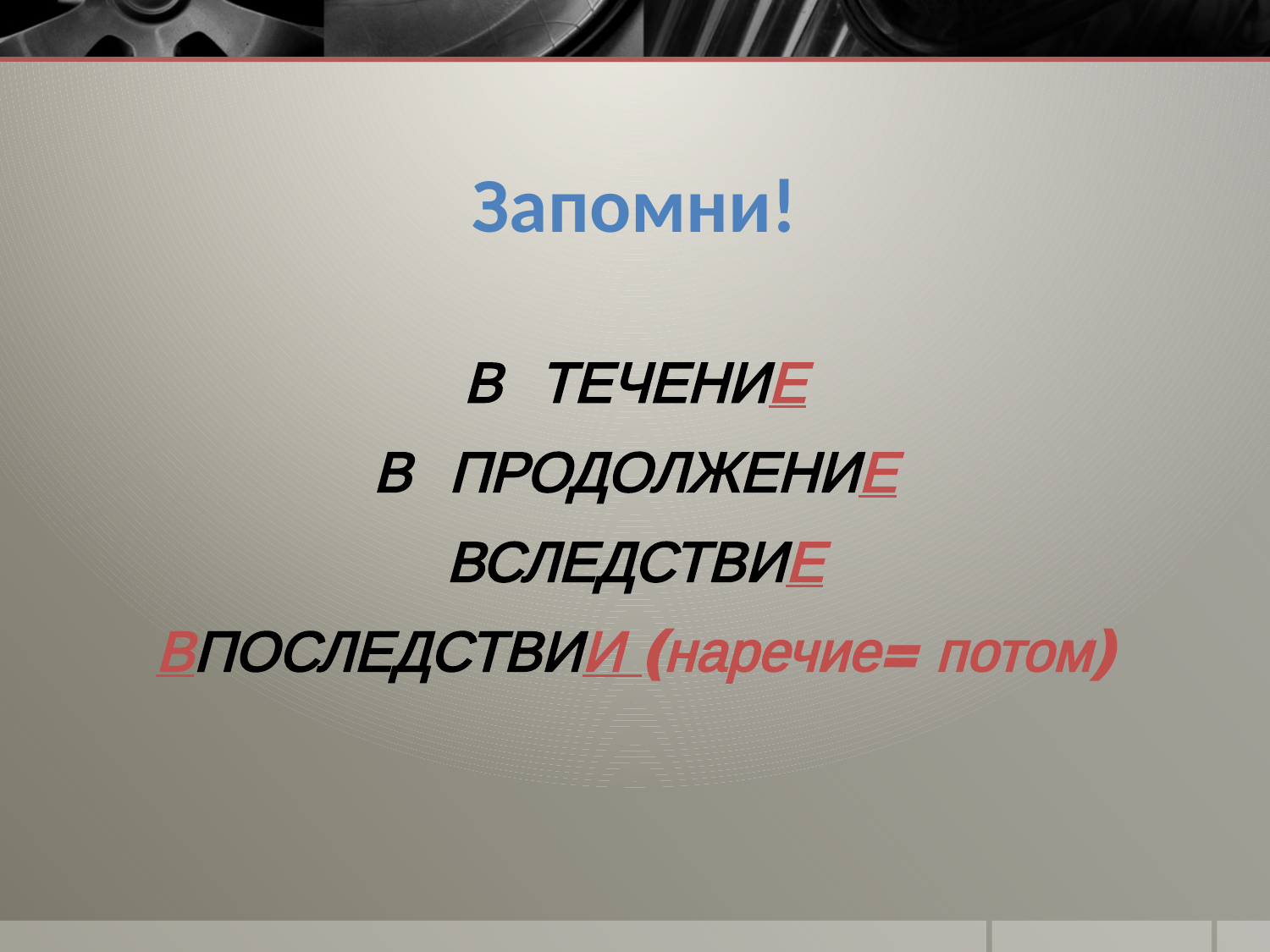

# Запомни!

В  ТЕЧЕНИЕ
В  ПРОДОЛЖЕНИЕ
ВСЛЕДСТВИЕ
ВПОСЛЕДСТВИИ (наречие= потом)